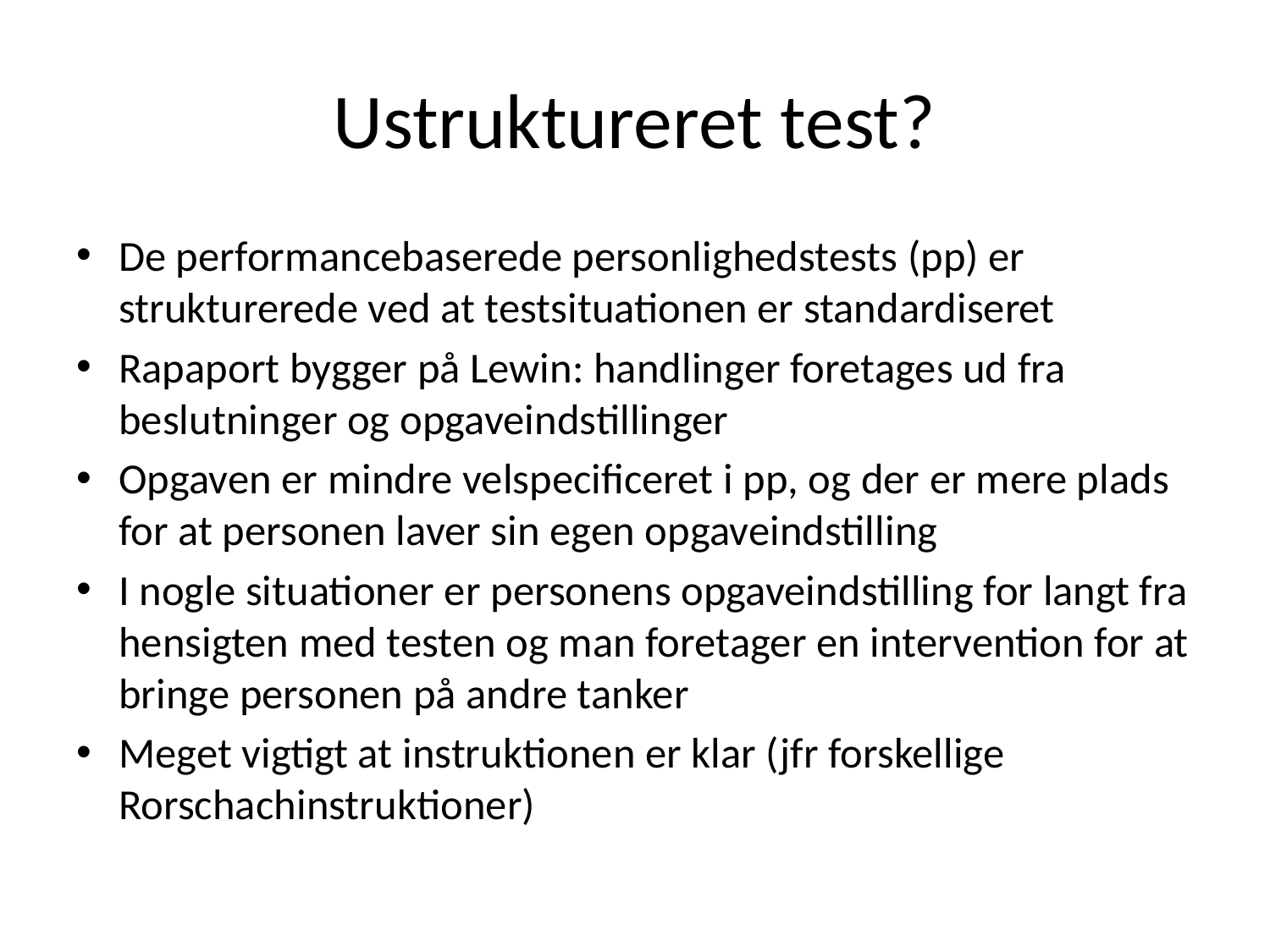

# Ustruktureret test?
De performancebaserede personlighedstests (pp) er strukturerede ved at testsituationen er standardiseret
Rapaport bygger på Lewin: handlinger foretages ud fra beslutninger og opgaveindstillinger
Opgaven er mindre velspecificeret i pp, og der er mere plads for at personen laver sin egen opgaveindstilling
I nogle situationer er personens opgaveindstilling for langt fra hensigten med testen og man foretager en intervention for at bringe personen på andre tanker
Meget vigtigt at instruktionen er klar (jfr forskellige Rorschachinstruktioner)